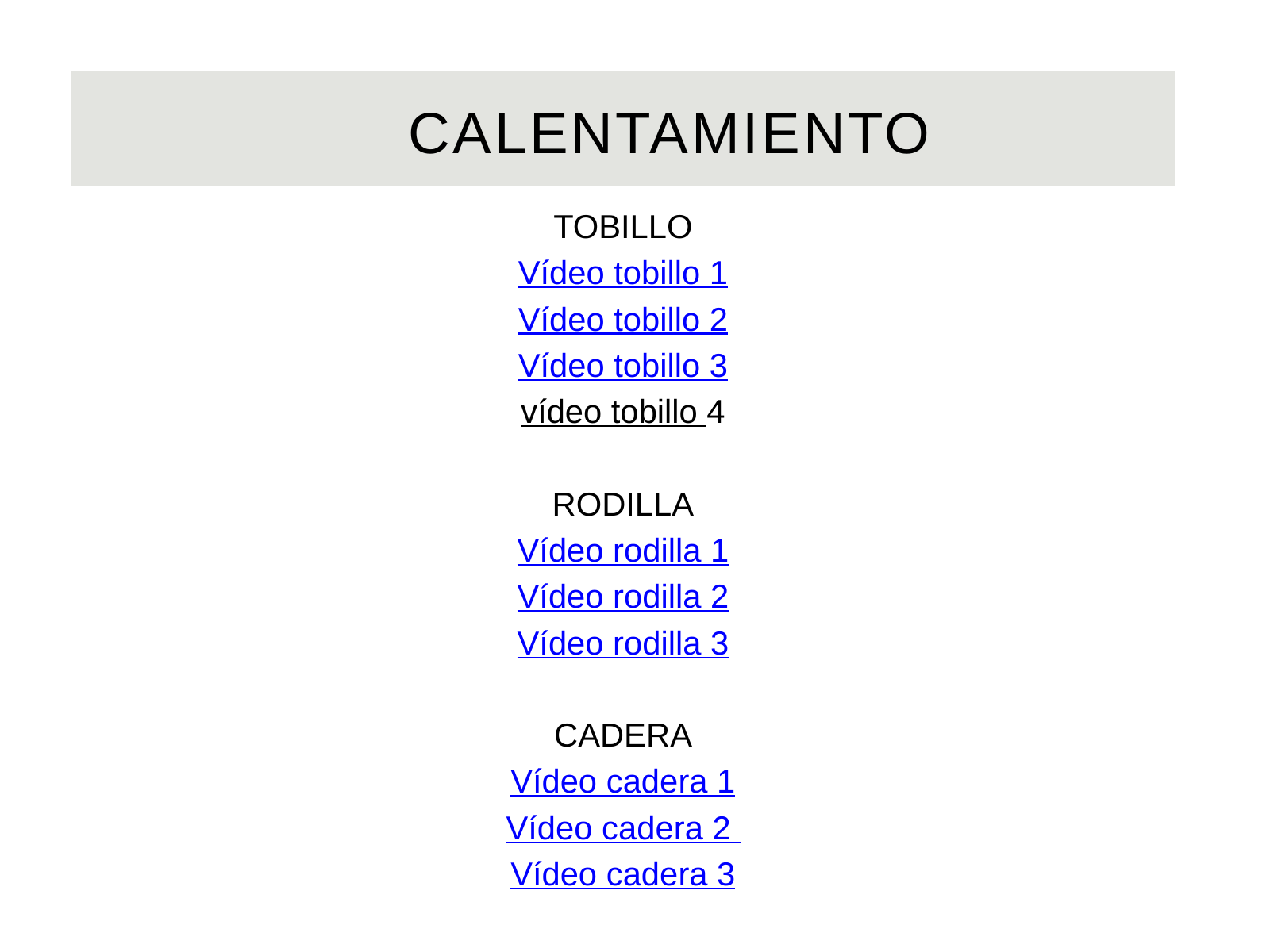

CALENTAMIENTO
TOBILLO
Vídeo tobillo 1
Vídeo tobillo 2
Vídeo tobillo 3
vídeo tobillo 4

RODILLA
Vídeo rodilla 1
Vídeo rodilla 2
Vídeo rodilla 3

CADERA
Vídeo cadera 1
Vídeo cadera 2
Vídeo cadera 3